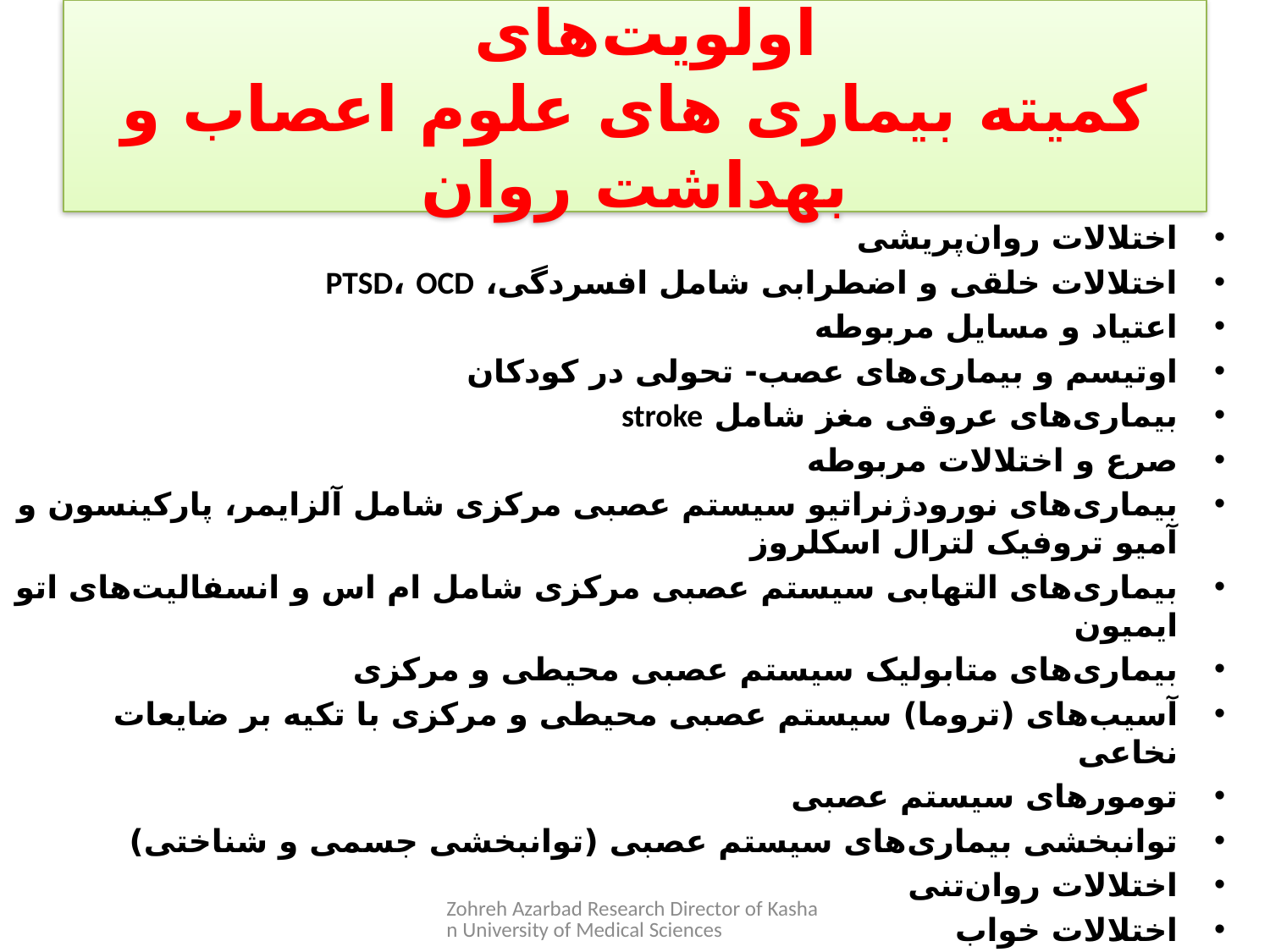

اولویت‌های
کمیته بیماری های علوم اعصاب و بهداشت روان
اختلالات روان‌پریشی
اختلالات خلقی و اضطرابی شامل افسردگی، PTSD، OCD
اعتیاد و مسایل مربوطه
اوتیسم و بیماری‌های عصب- تحولی در کودکان
بیماری‌های عروقی مغز شامل stroke
صرع و اختلالات مربوطه
بیماری‌های نورودژنراتیو سیستم عصبی مرکزی شامل آلزایمر، پارکینسون و آمیو تروفیک لترال اسکلروز
بیماری‌های التهابی سیستم عصبی مرکزی شامل ام اس و انسفالیت‌های اتو ایمیون
بیماری‌های متابولیک سیستم عصبی محیطی و مرکزی
آسیب‌های (تروما) سیستم عصبی محیطی و مرکزی با تکیه بر ضایعات نخاعی
تومورهای سیستم عصبی
توانبخشی بیماری‌های سیستم عصبی (توانبخشی جسمی و شناختی)
اختلالات روان‌تنی
اختلالات خواب
ترمیم مغز و نوروپلاستیسیتی و neuro inflammation
کاربری جدید داروهای مرسوم و شناخته شده در درمان بیماری‌های اعصاب و روان

Zohreh Azarbad Research Director of Kashan University of Medical Sciences